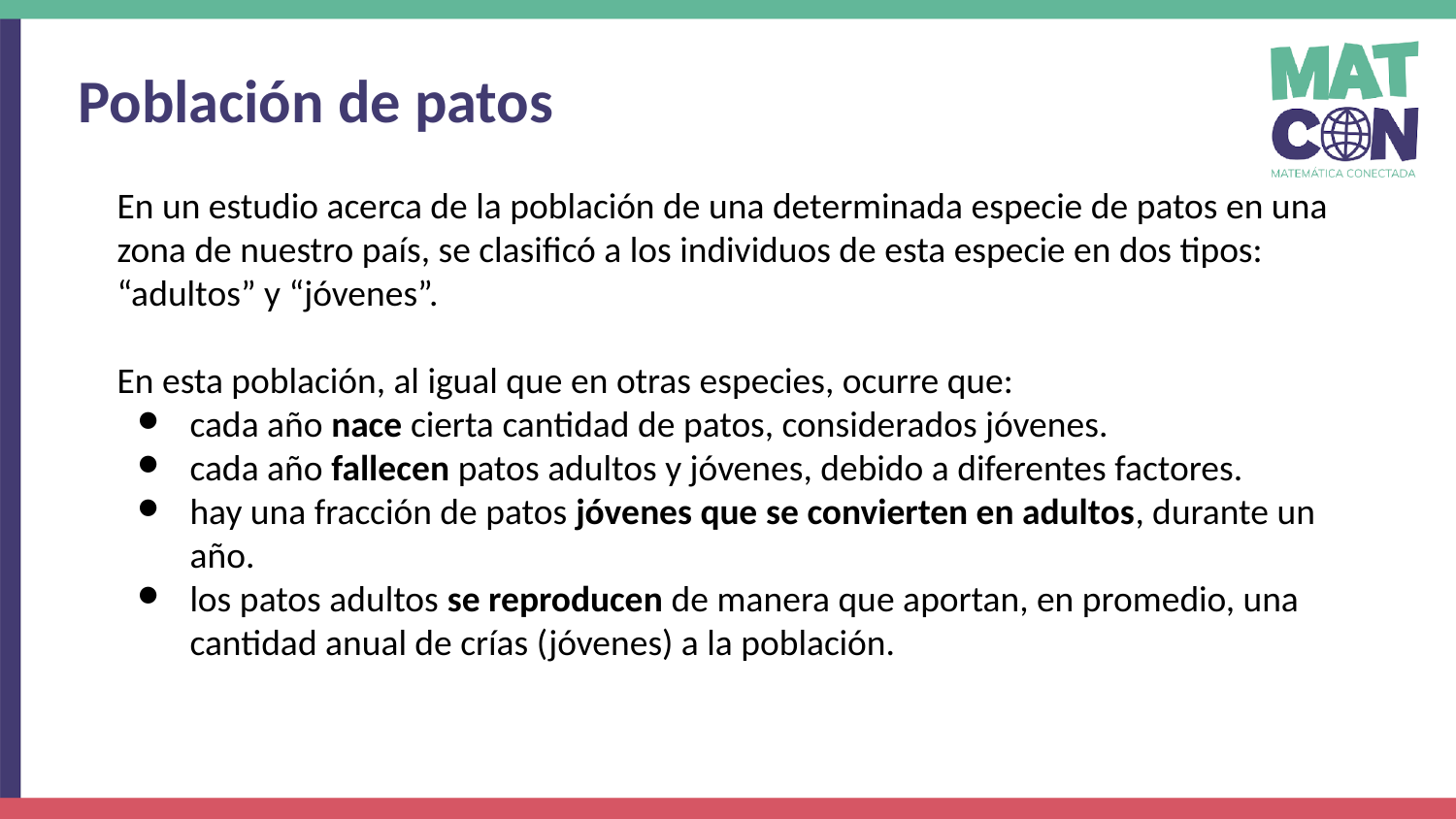

Población de patos
En un estudio acerca de la población de una determinada especie de patos en una zona de nuestro país, se clasificó a los individuos de esta especie en dos tipos: “adultos” y “jóvenes”.

En esta población, al igual que en otras especies, ocurre que:
cada año nace cierta cantidad de patos, considerados jóvenes.
cada año fallecen patos adultos y jóvenes, debido a diferentes factores.
hay una fracción de patos jóvenes que se convierten en adultos, durante un año.
los patos adultos se reproducen de manera que aportan, en promedio, una cantidad anual de crías (jóvenes) a la población.